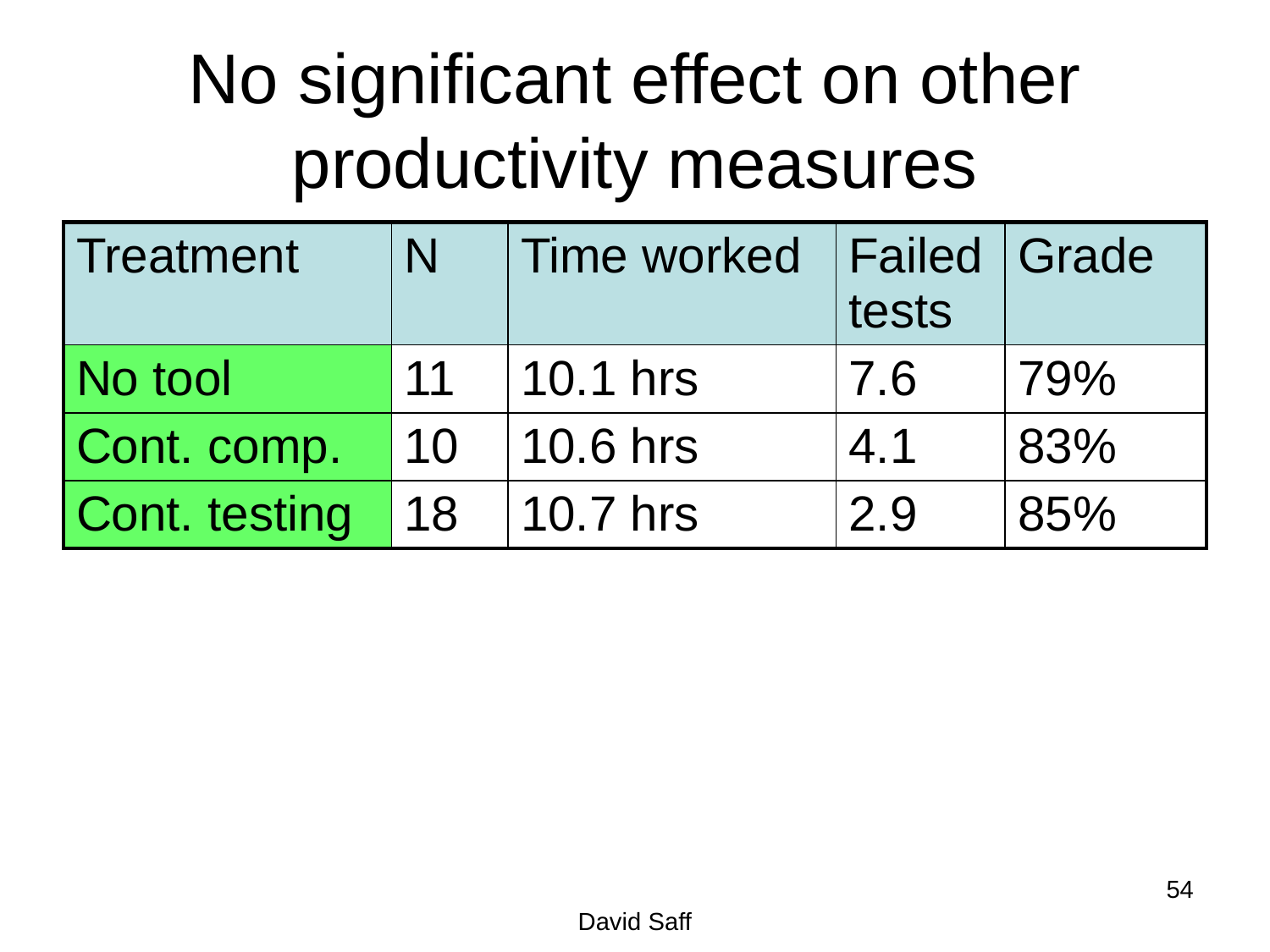

# No significant effect on other productivity measures
| Treatment | N | Time worked | Failed tests | Grade |
| --- | --- | --- | --- | --- |
| No tool | 11 | 10.1 hrs | 7.6 | 79% |
| Cont. comp. | 10 | 10.6 hrs | 4.1 | 83% |
| Cont. testing | 18 | 10.7 hrs | 2.9 | 85% |

54
David Saff